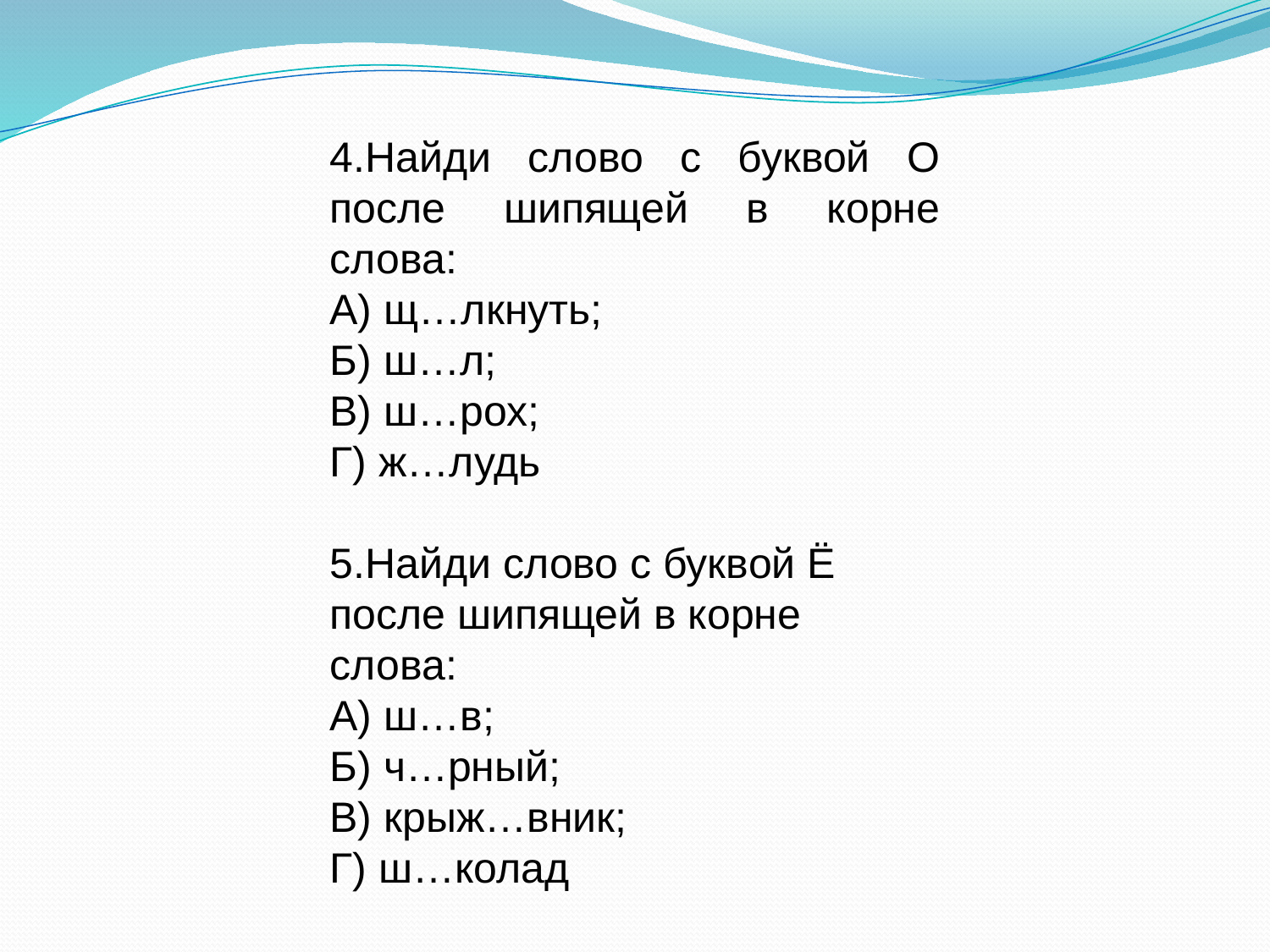

4.Найди слово с буквой О после шипящей в корне слова:
А) щ…лкнуть;
Б) ш…л;
В) ш…рох;
Г) ж…лудь

5.Найди слово с буквой Ё после шипящей в корне слова:
А) ш…в;
Б) ч…рный;
В) крыж…вник;
Г) ш…колад